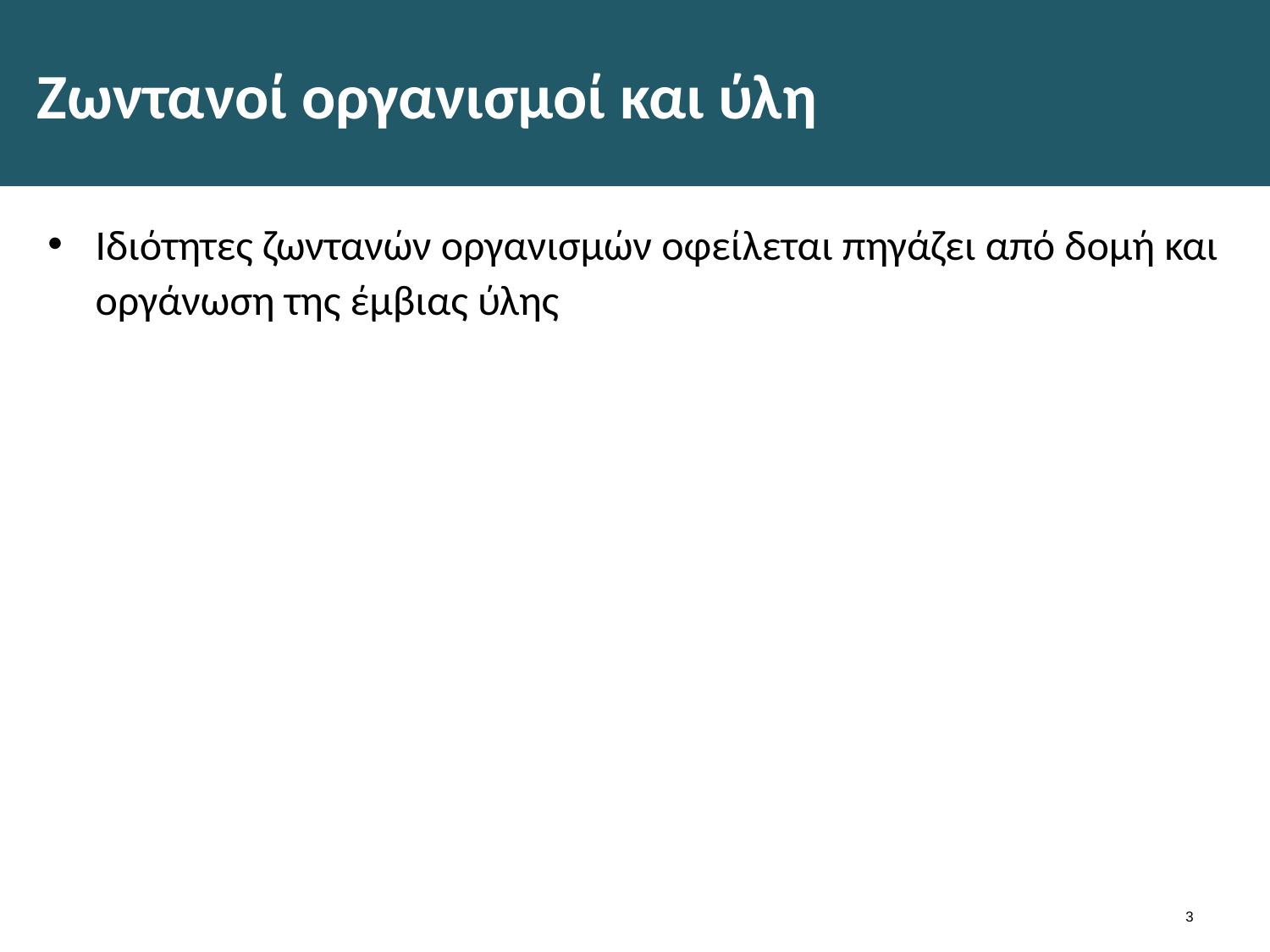

# Ζωντανοί οργανισμοί και ύλη
Ιδιότητες ζωντανών οργανισμών οφείλεται πηγάζει από δομή και οργάνωση της έμβιας ύλης

3